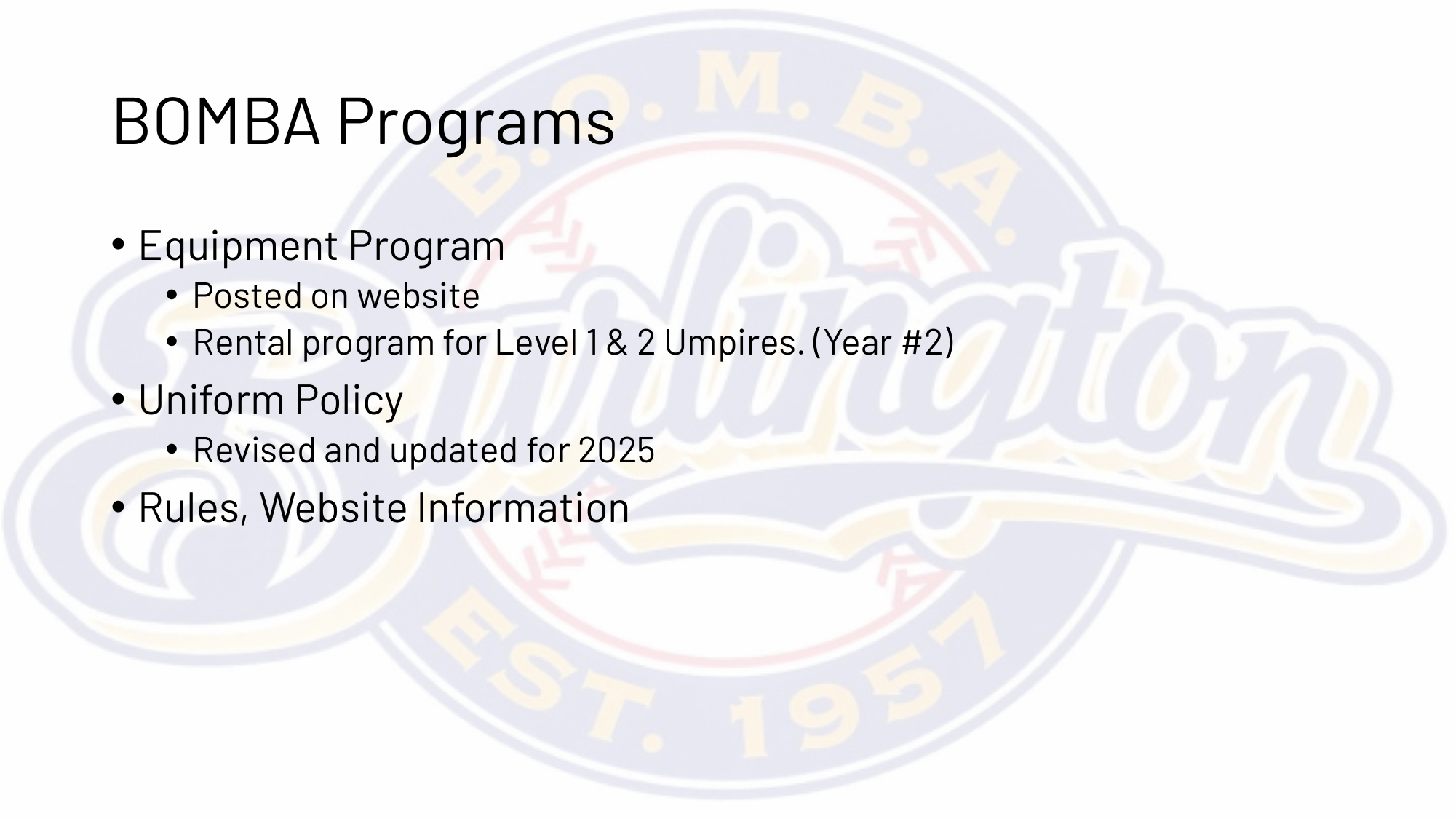

# BOMBA Programs
Equipment Program
Posted on website
Rental program for Level 1 & 2 Umpires. (Year #2)
Uniform Policy
Revised and updated for 2025
Rules, Website Information